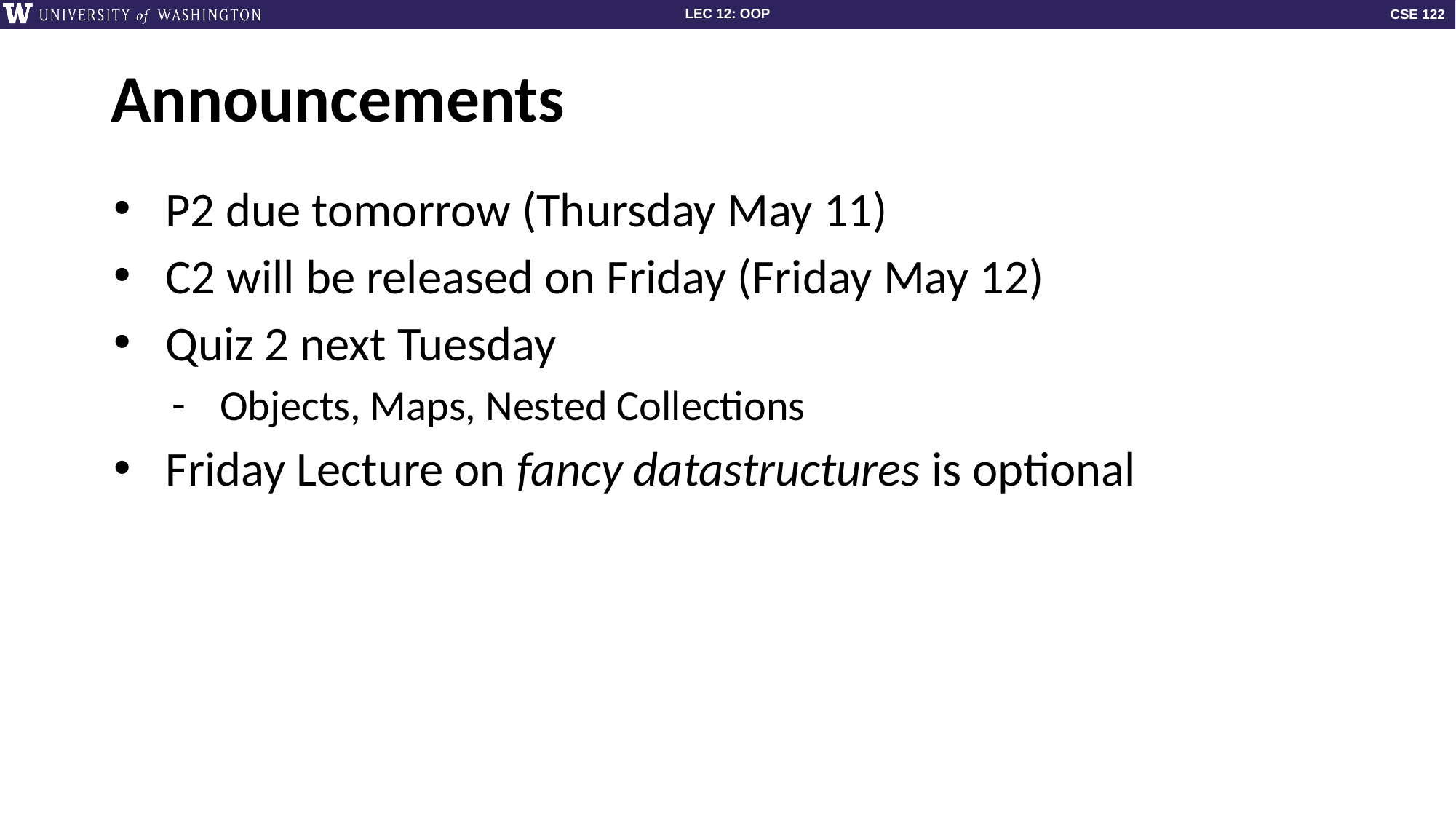

# Announcements
P2 due tomorrow (Thursday May 11)
C2 will be released on Friday (Friday May 12)
Quiz 2 next Tuesday
Objects, Maps, Nested Collections
Friday Lecture on fancy datastructures is optional